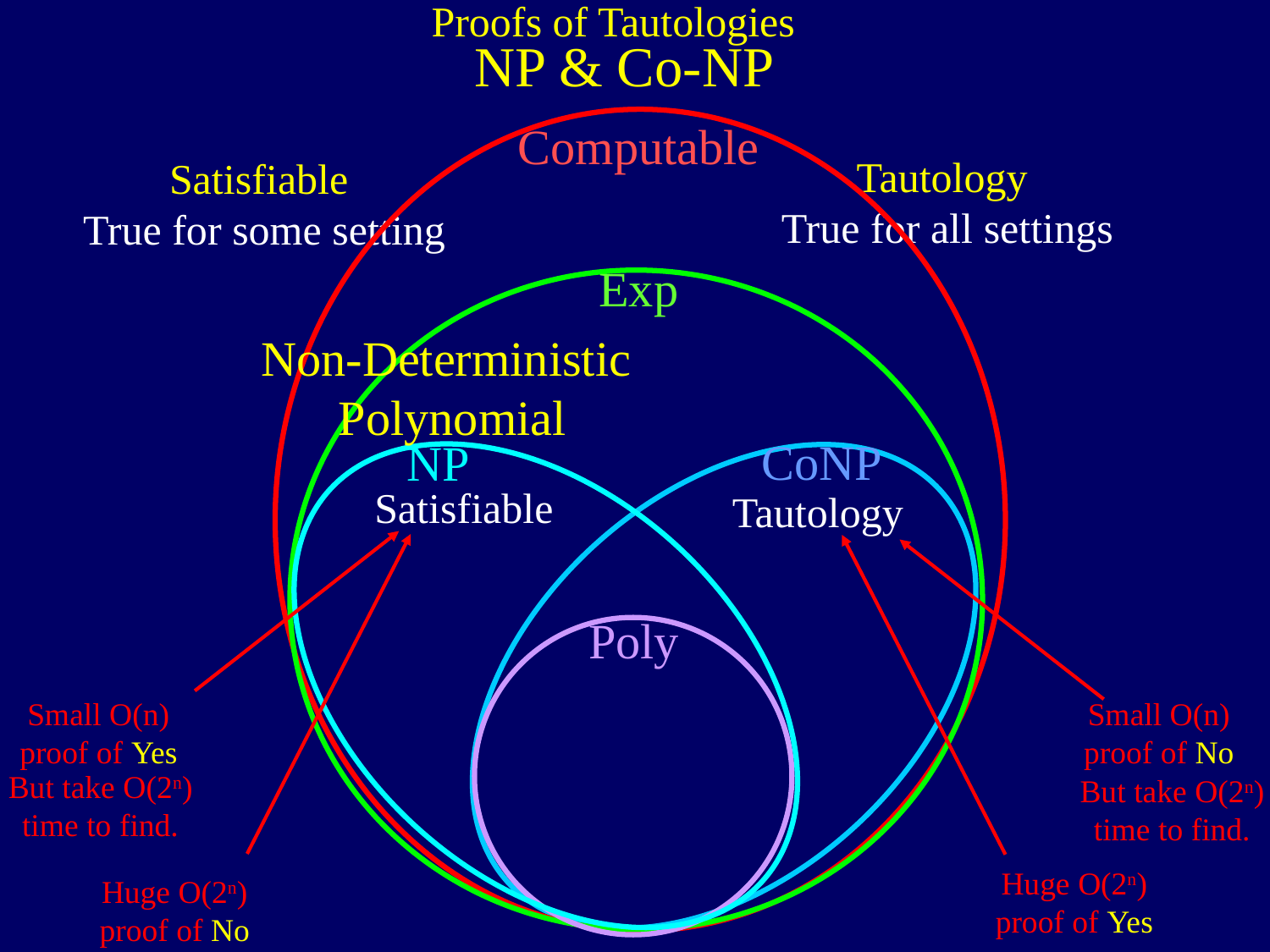

Proofs of Tautologies
NP & Co-NP

Computable
Exp

CoNP

NP

Poly

Tautology
True for all settings
Satisfiable
True for some setting
Non-Deterministic
Polynomial
Satisfiable
Tautology
Small O(n) proof of Yes
Small O(n) proof of No
But take O(2n) time to find.
But take O(2n) time to find.
Huge O(2n) proof of Yes
Huge O(2n) proof of No